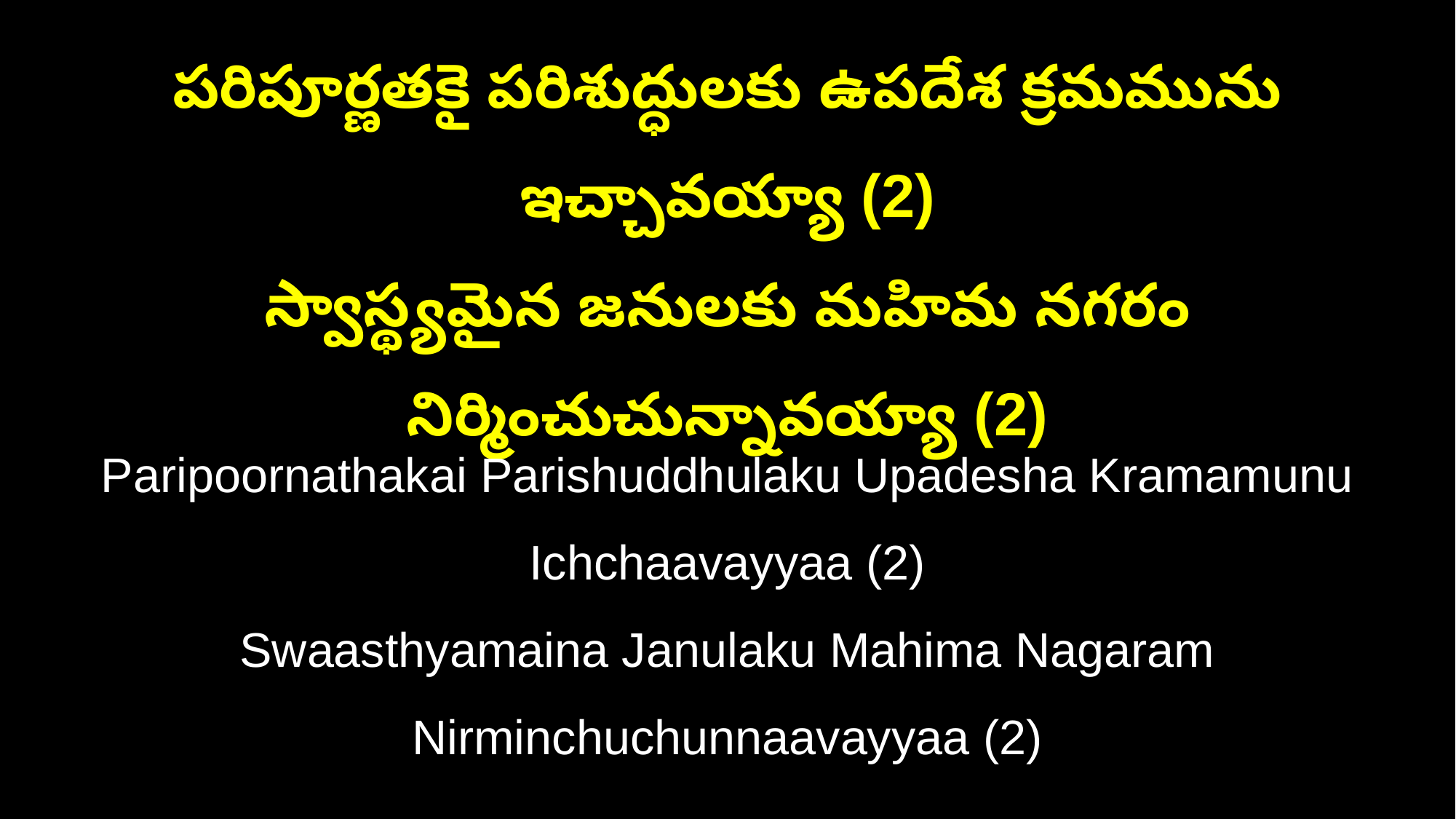

పరిపూర్ణతకై పరిశుద్ధులకు ఉపదేశ క్రమమును ఇచ్చావయ్యా (2)
స్వాస్థ్యమైన జనులకు మహిమ నగరం నిర్మించుచున్నావయ్యా (2)
Paripoornathakai Parishuddhulaku Upadesha Kramamunu Ichchaavayyaa (2)
Swaasthyamaina Janulaku Mahima Nagaram Nirminchuchunnaavayyaa (2)